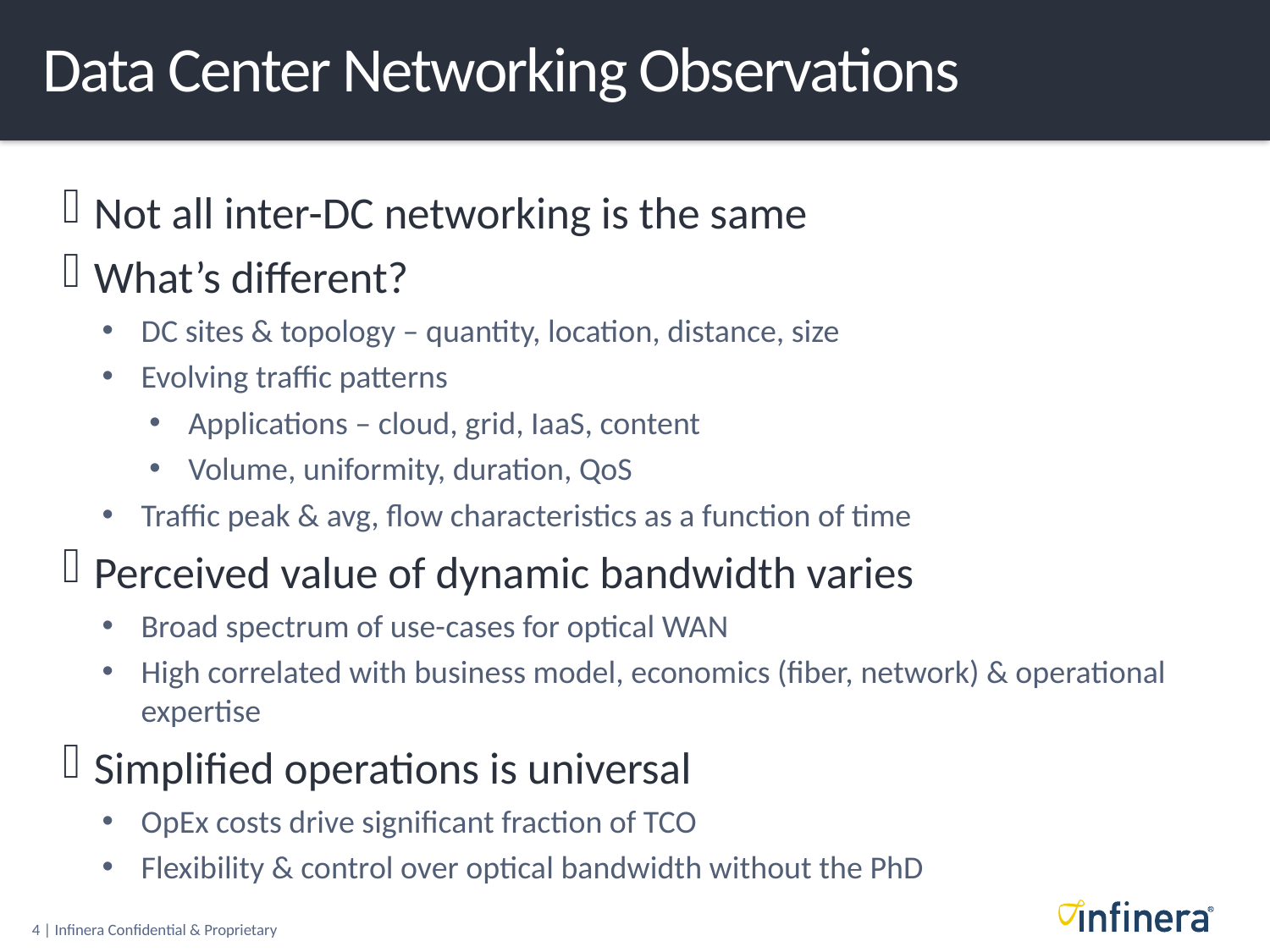

# Data Center Networking Observations
Not all inter-DC networking is the same
What’s different?
DC sites & topology – quantity, location, distance, size
Evolving traffic patterns
Applications – cloud, grid, IaaS, content
Volume, uniformity, duration, QoS
Traffic peak & avg, flow characteristics as a function of time
Perceived value of dynamic bandwidth varies
Broad spectrum of use-cases for optical WAN
High correlated with business model, economics (fiber, network) & operational expertise
Simplified operations is universal
OpEx costs drive significant fraction of TCO
Flexibility & control over optical bandwidth without the PhD